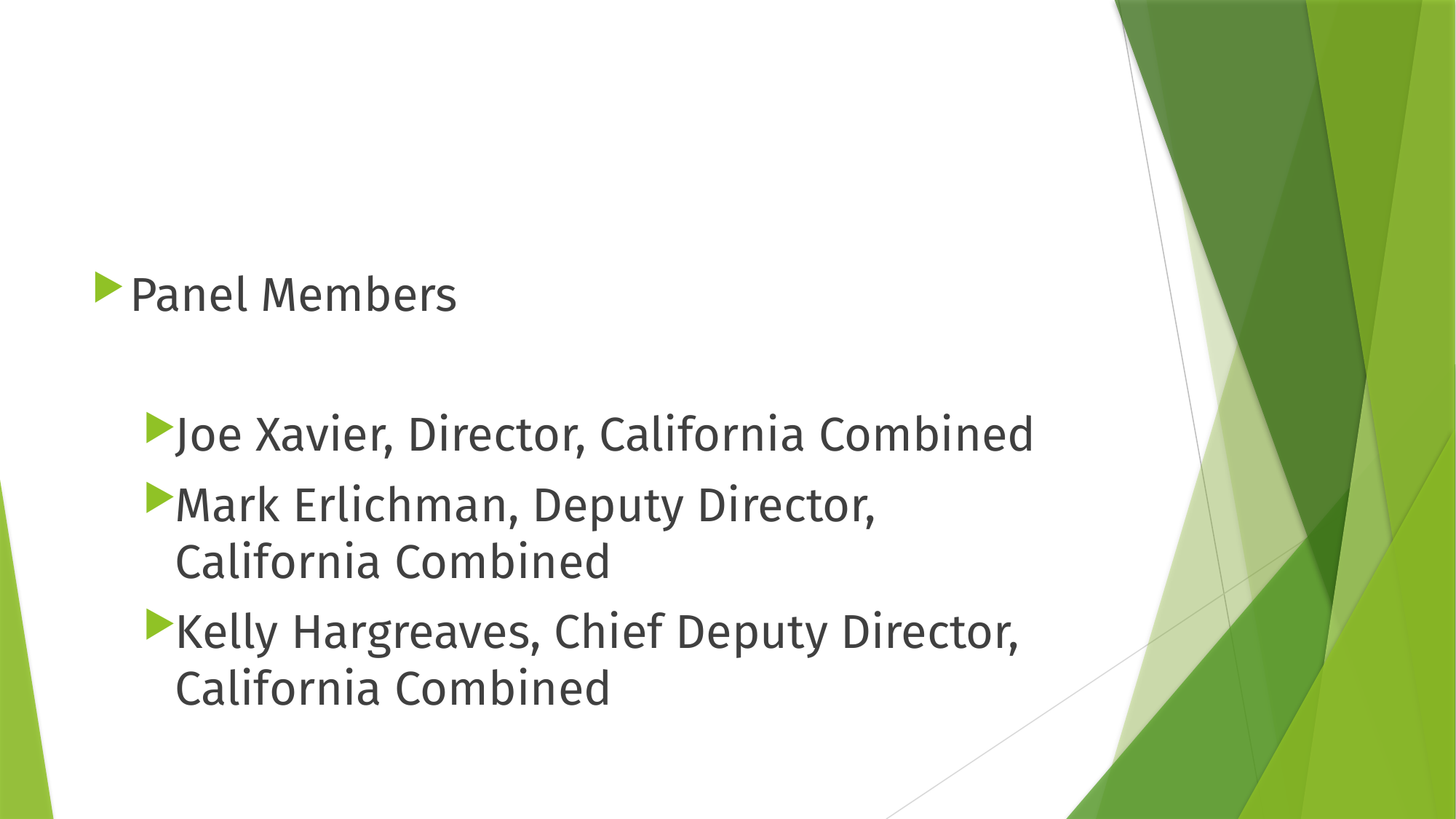

#
Panel Members

Joe Xavier, Director, California Combined
Mark Erlichman, Deputy Director, California Combined
Kelly Hargreaves, Chief Deputy Director, California Combined